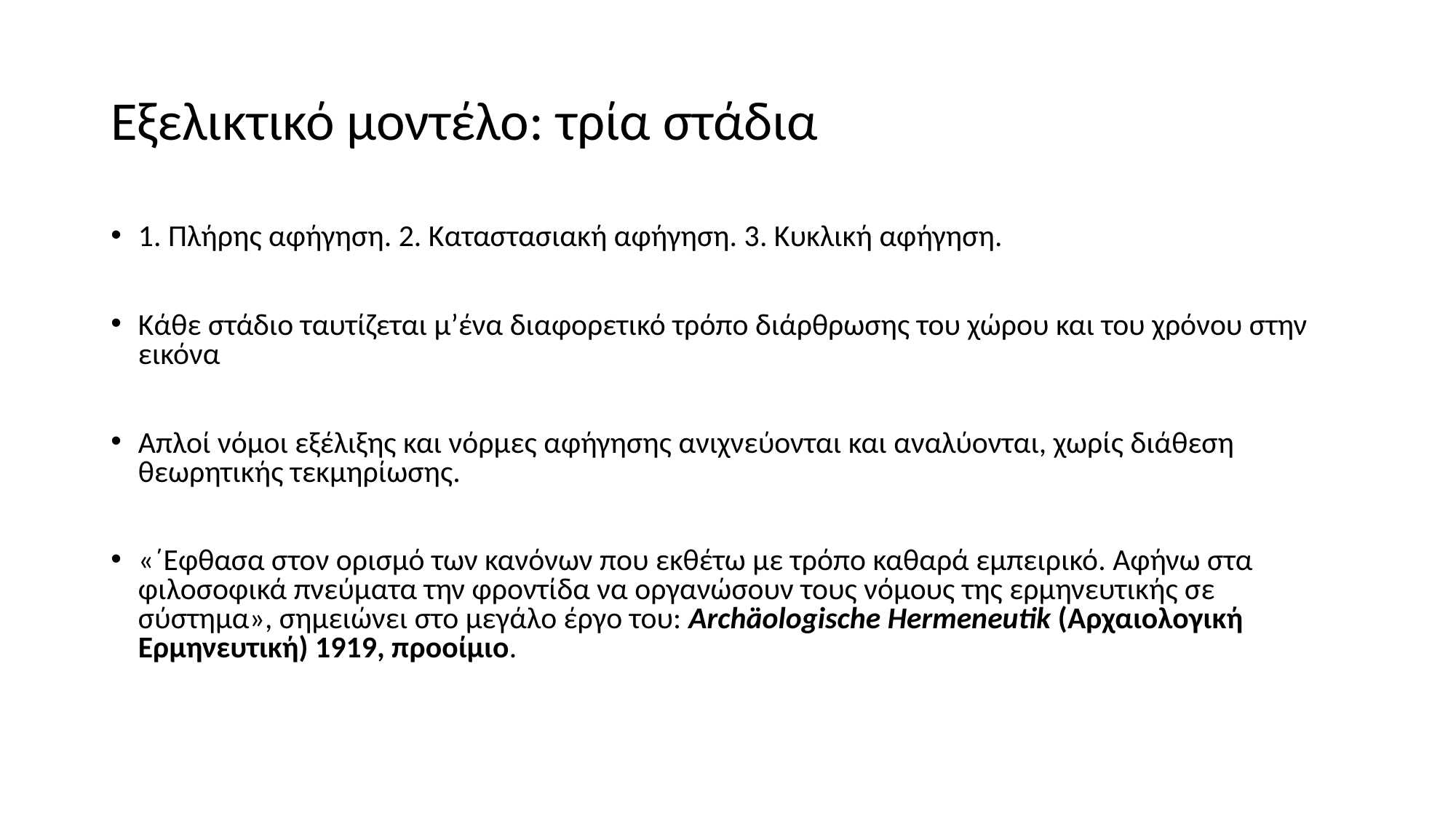

# Εξελικτικό μοντέλο: τρία στάδια
1. Πλήρης αφήγηση. 2. Καταστασιακή αφήγηση. 3. Κυκλική αφήγηση.

Κάθε στάδιο ταυτίζεται μ’ένα διαφορετικό τρόπο διάρθρωσης του χώρου και του χρόνου στην εικόνα

Απλοί νόμοι εξέλιξης και νόρμες αφήγησης ανιχνεύονται και αναλύονται, χωρίς διάθεση θεωρητικής τεκμηρίωσης.

«΄Εφθασα στον ορισμό των κανόνων που εκθέτω με τρόπο καθαρά εμπειρικό. Αφήνω στα φιλοσοφικά πνεύματα την φροντίδα να οργανώσουν τους νόμους της ερμηνευτικής σε σύστημα», σημειώνει στο μεγάλο έργο του: Archäologische Hermeneutik (Αρχαιολογική Ερμηνευτική) 1919, προοίμιο.